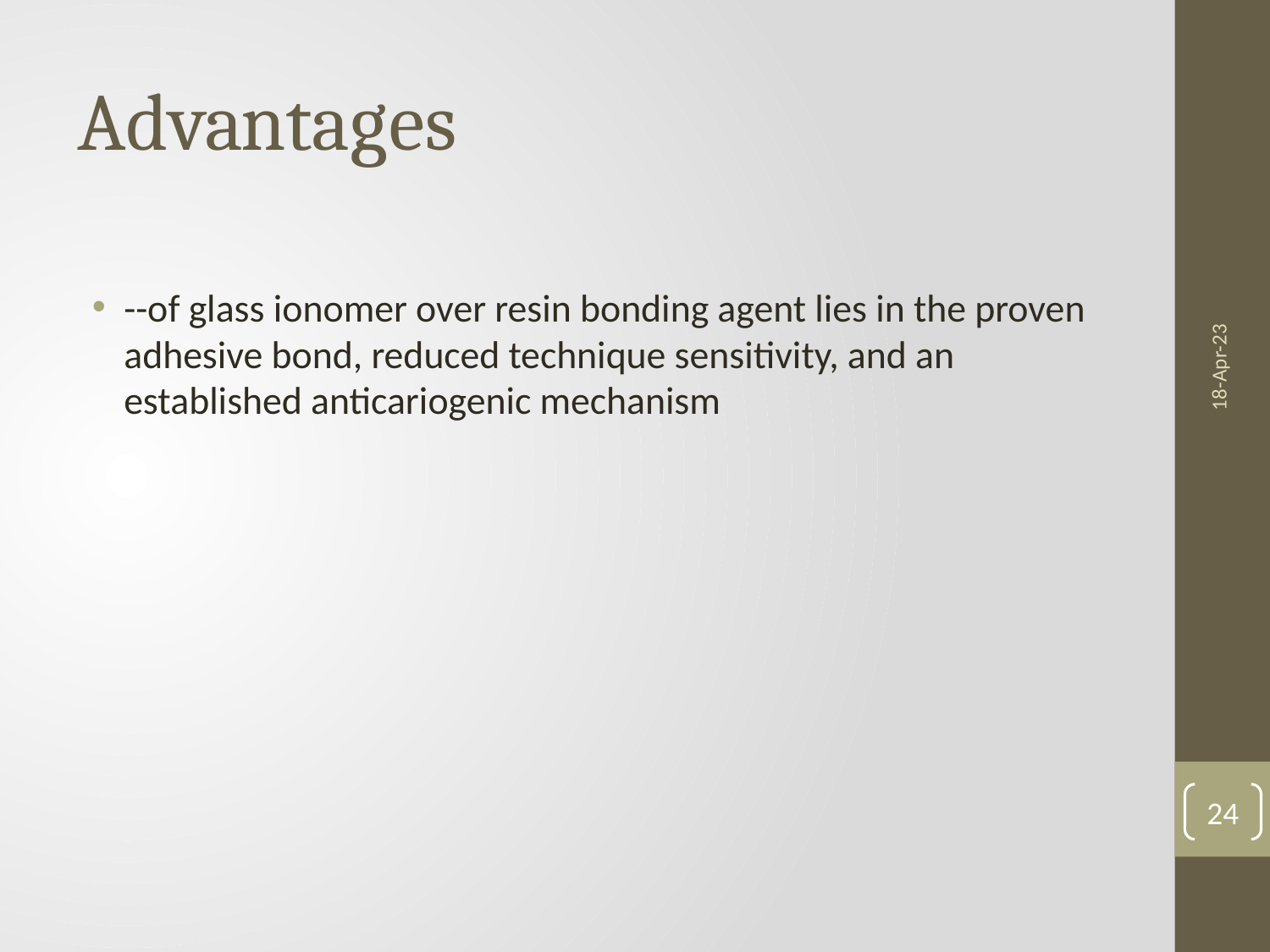

# Advantages

--of glass ionomer over resin bonding agent lies in the proven adhesive bond, reduced technique sensitivity, and an established anticariogenic mechanism
18-Apr-23
24